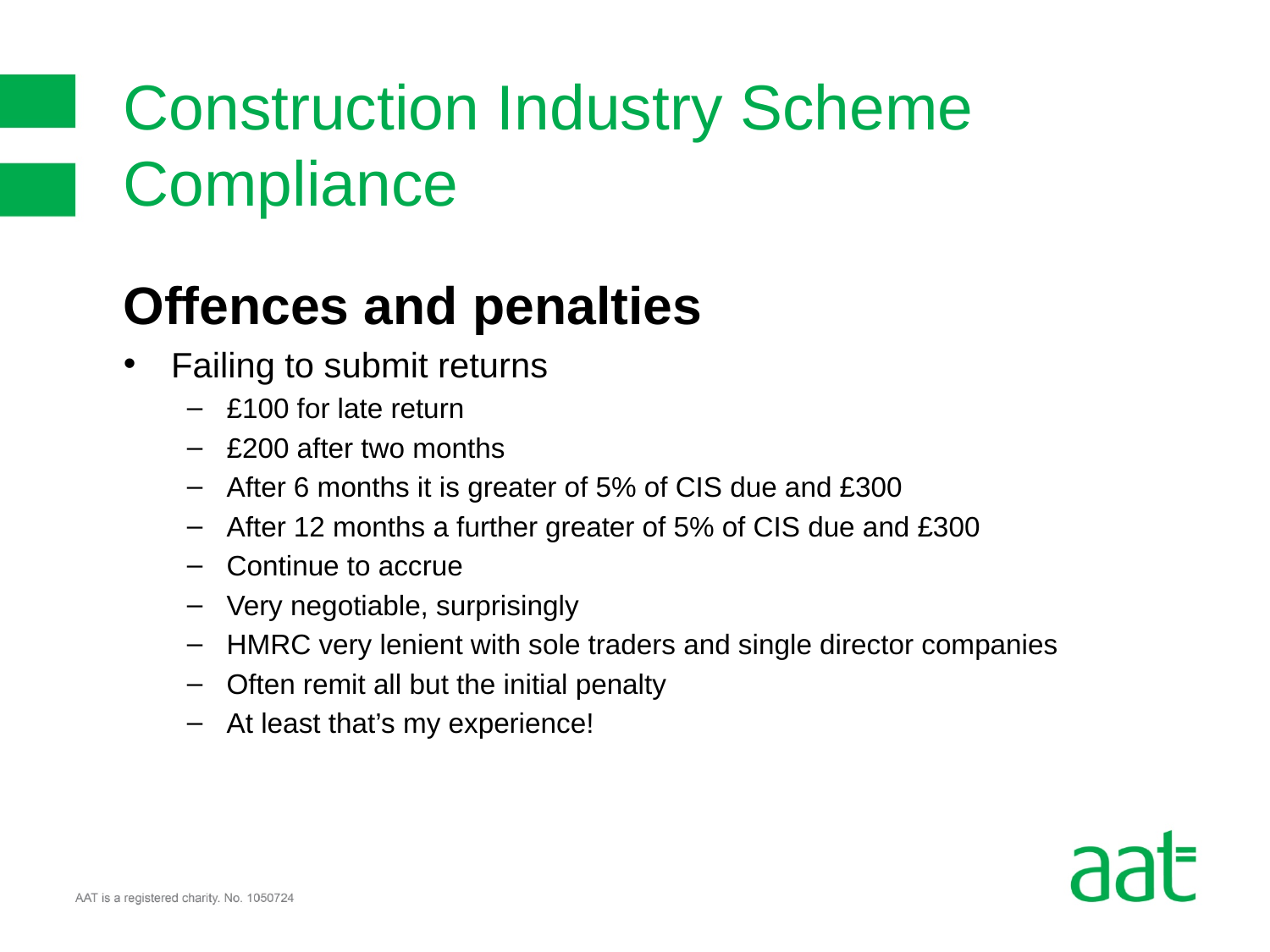

# Construction Industry Scheme Compliance
Offences and penalties
Failing to submit returns
£100 for late return
£200 after two months
After 6 months it is greater of 5% of CIS due and £300
After 12 months a further greater of 5% of CIS due and £300
Continue to accrue
Very negotiable, surprisingly
HMRC very lenient with sole traders and single director companies
Often remit all but the initial penalty
At least that’s my experience!